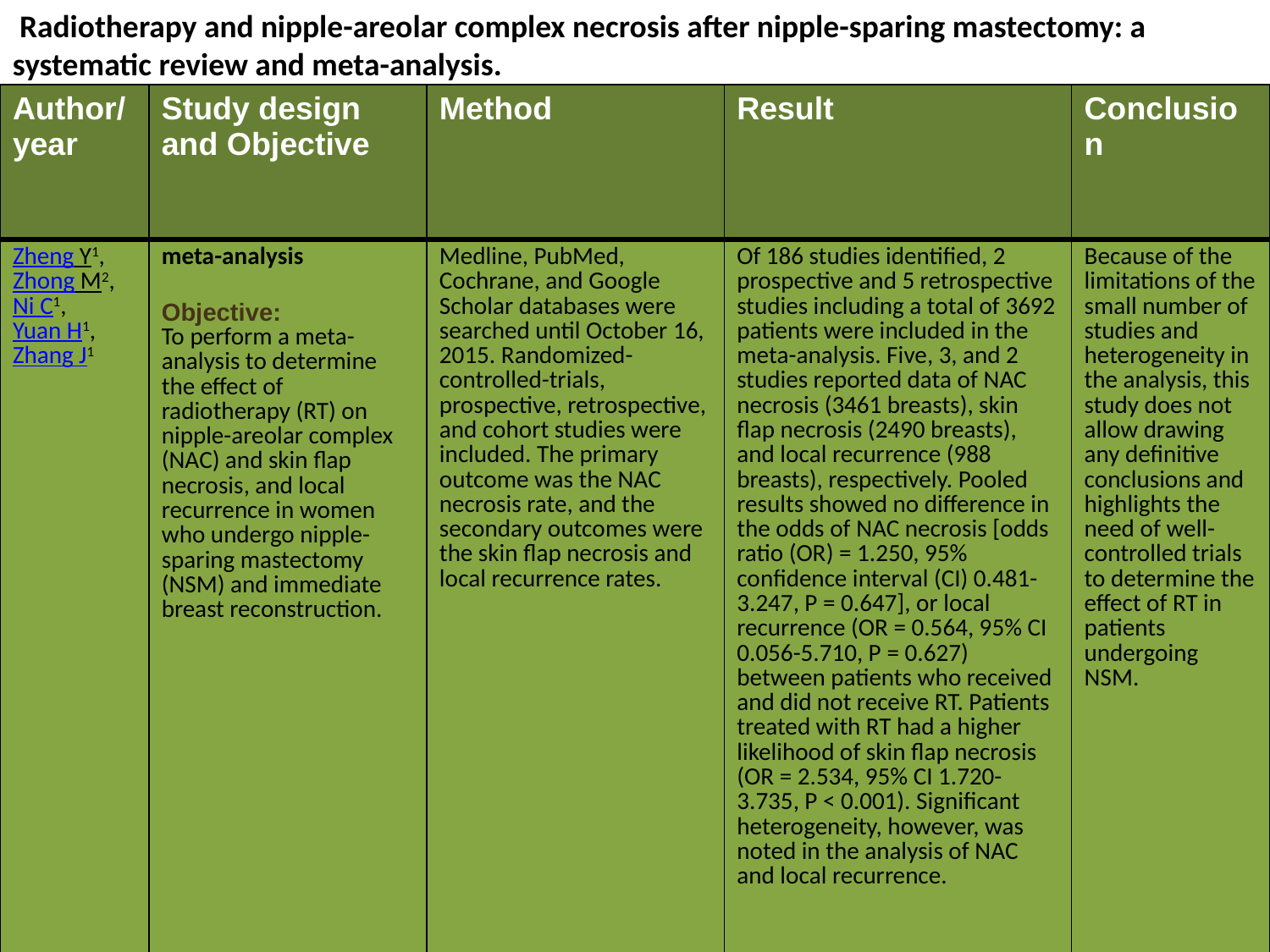

Radiotherapy and nipple-areolar complex necrosis after nipple-sparing mastectomy: a systematic review and meta-analysis.
#
| Author/year | Study design and Objective | Method | Result | Conclusion |
| --- | --- | --- | --- | --- |
| Zheng Y1, Zhong M2, Ni C1, Yuan H1, Zhang J1 | meta-analysis Objective: To perform a meta-analysis to determine the effect of radiotherapy (RT) on nipple-areolar complex (NAC) and skin flap necrosis, and local recurrence in women who undergo nipple-sparing mastectomy (NSM) and immediate breast reconstruction. | Medline, PubMed, Cochrane, and Google Scholar databases were searched until October 16, 2015. Randomized-controlled-trials, prospective, retrospective, and cohort studies were included. The primary outcome was the NAC necrosis rate, and the secondary outcomes were the skin flap necrosis and local recurrence rates. | Of 186 studies identified, 2 prospective and 5 retrospective studies including a total of 3692 patients were included in the meta-analysis. Five, 3, and 2 studies reported data of NAC necrosis (3461 breasts), skin flap necrosis (2490 breasts), and local recurrence (988 breasts), respectively. Pooled results showed no difference in the odds of NAC necrosis [odds ratio (OR) = 1.250, 95% confidence interval (CI) 0.481-3.247, P = 0.647], or local recurrence (OR = 0.564, 95% CI 0.056-5.710, P = 0.627) between patients who received and did not receive RT. Patients treated with RT had a higher likelihood of skin flap necrosis (OR = 2.534, 95% CI 1.720-3.735, P < 0.001). Significant heterogeneity, however, was noted in the analysis of NAC and local recurrence. | Because of the limitations of the small number of studies and heterogeneity in the analysis, this study does not allow drawing any definitive conclusions and highlights the need of well-controlled trials to determine the effect of RT in patients undergoing NSM. |